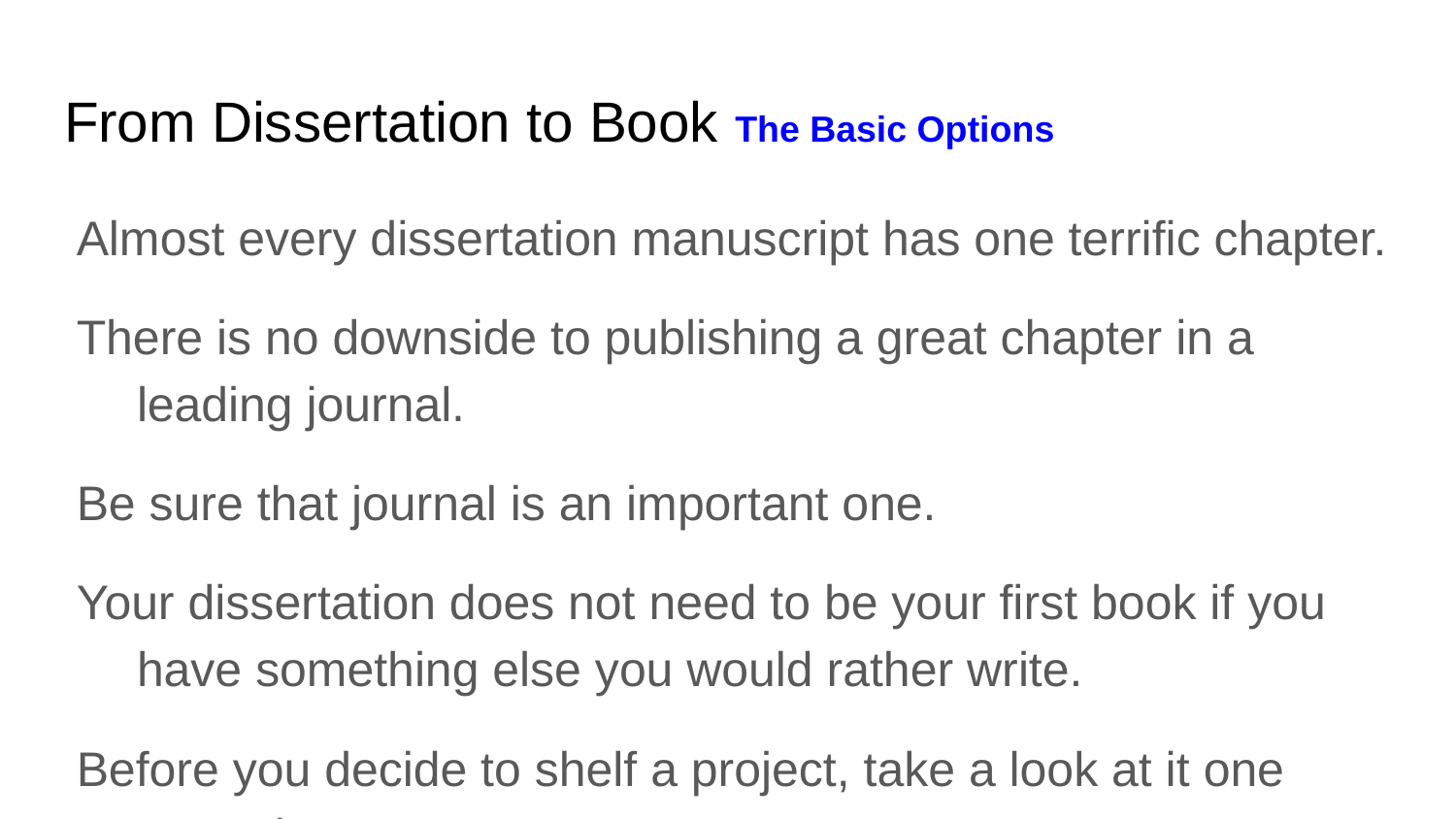

# From Dissertation to Book The Basic Options
Almost every dissertation manuscript has one terrific chapter.
There is no downside to publishing a great chapter in a leading journal.
Be sure that journal is an important one.
Your dissertation does not need to be your first book if you have something else you would rather write.
Before you decide to shelf a project, take a look at it one more time.